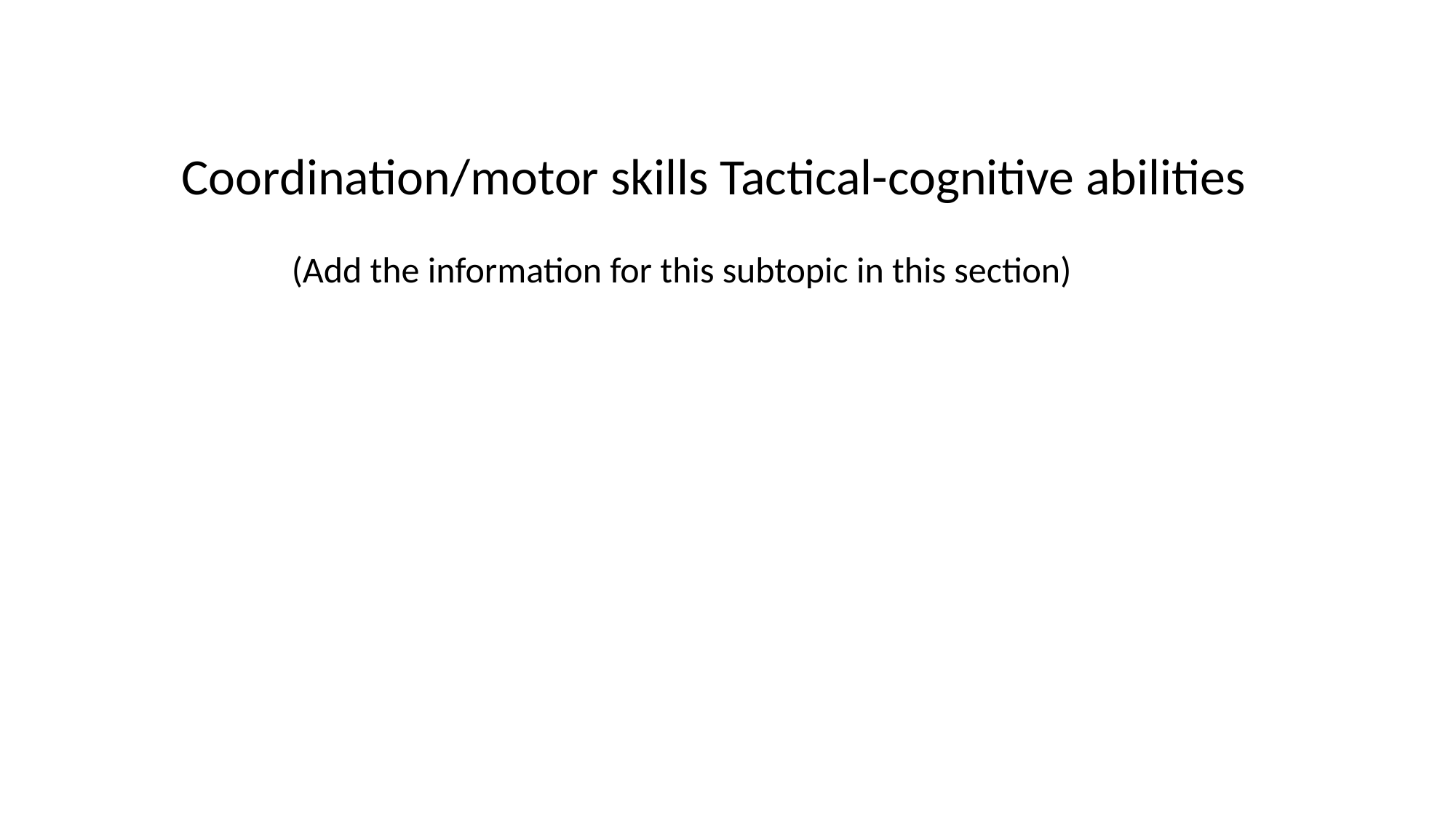

# Coordination/motor skills Tactical-cognitive abilities
(Add the information for this subtopic in this section)